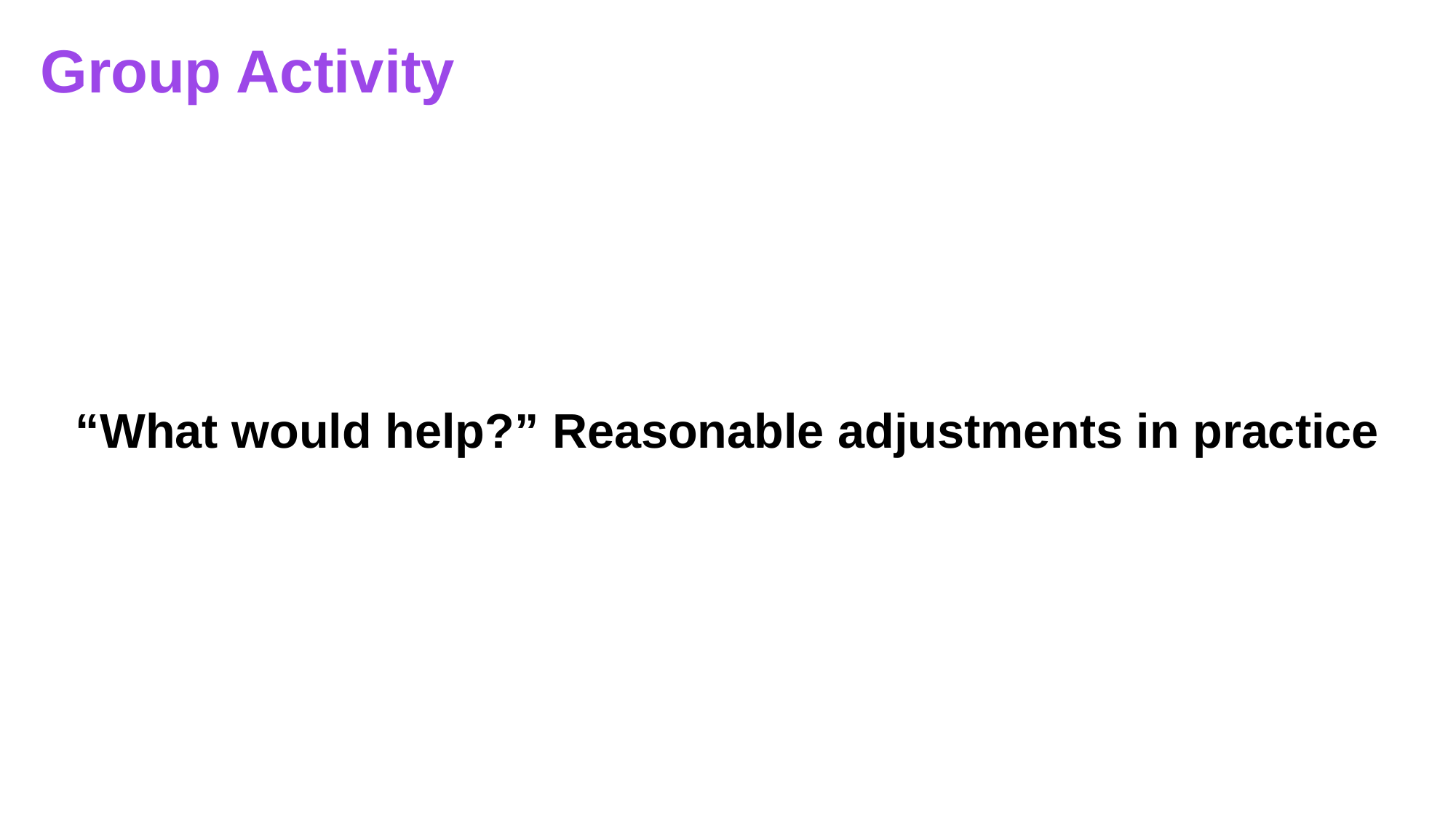

# Group Activity

“What would help?” Reasonable adjustments in practice